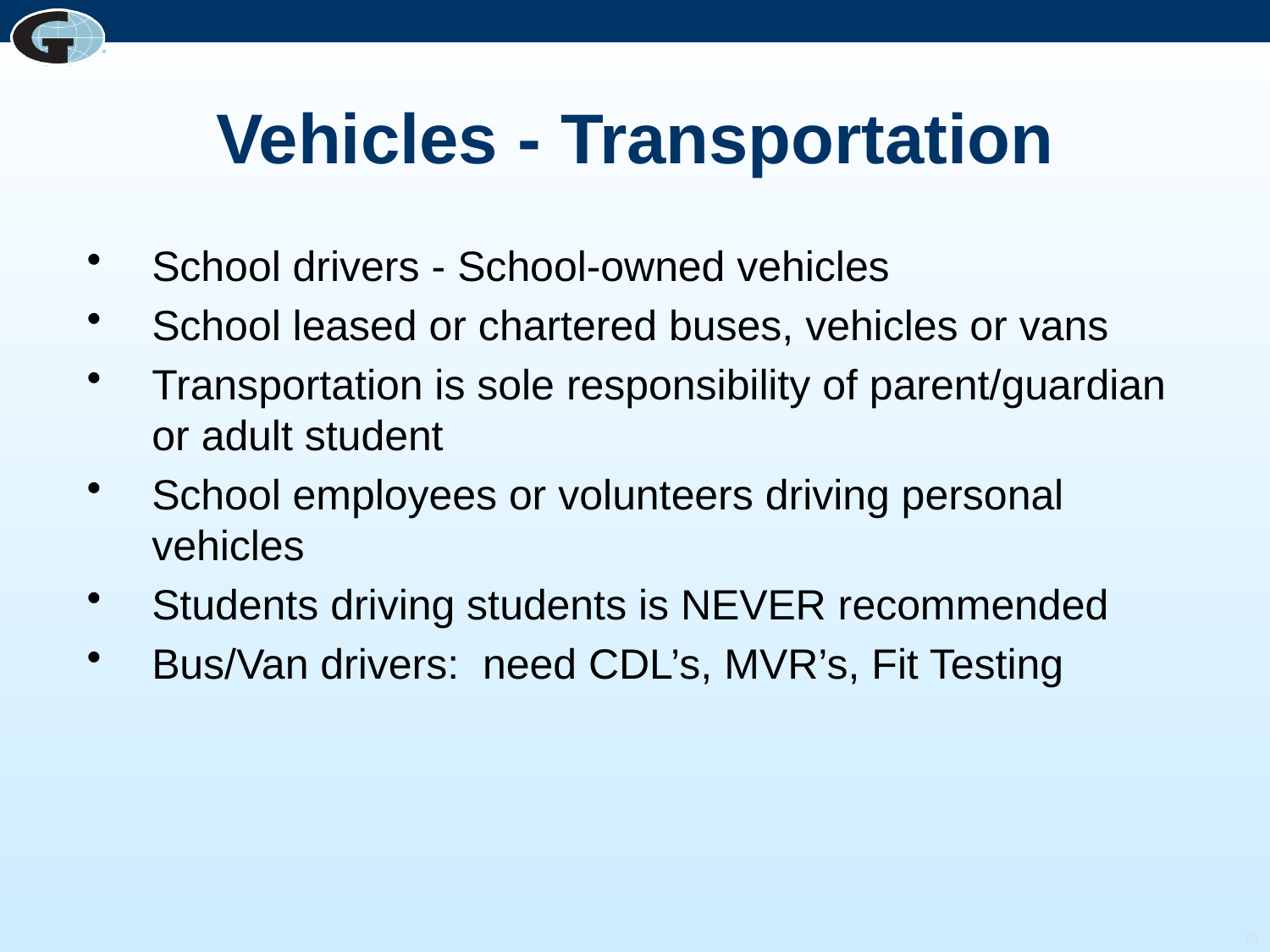

# Vehicles - Transportation
School drivers - School-owned vehicles
School leased or chartered buses, vehicles or vans
Transportation is sole responsibility of parent/guardian or adult student
School employees or volunteers driving personal vehicles
Students driving students is NEVER recommended
Bus/Van drivers:  need CDL’s, MVR’s, Fit Testing